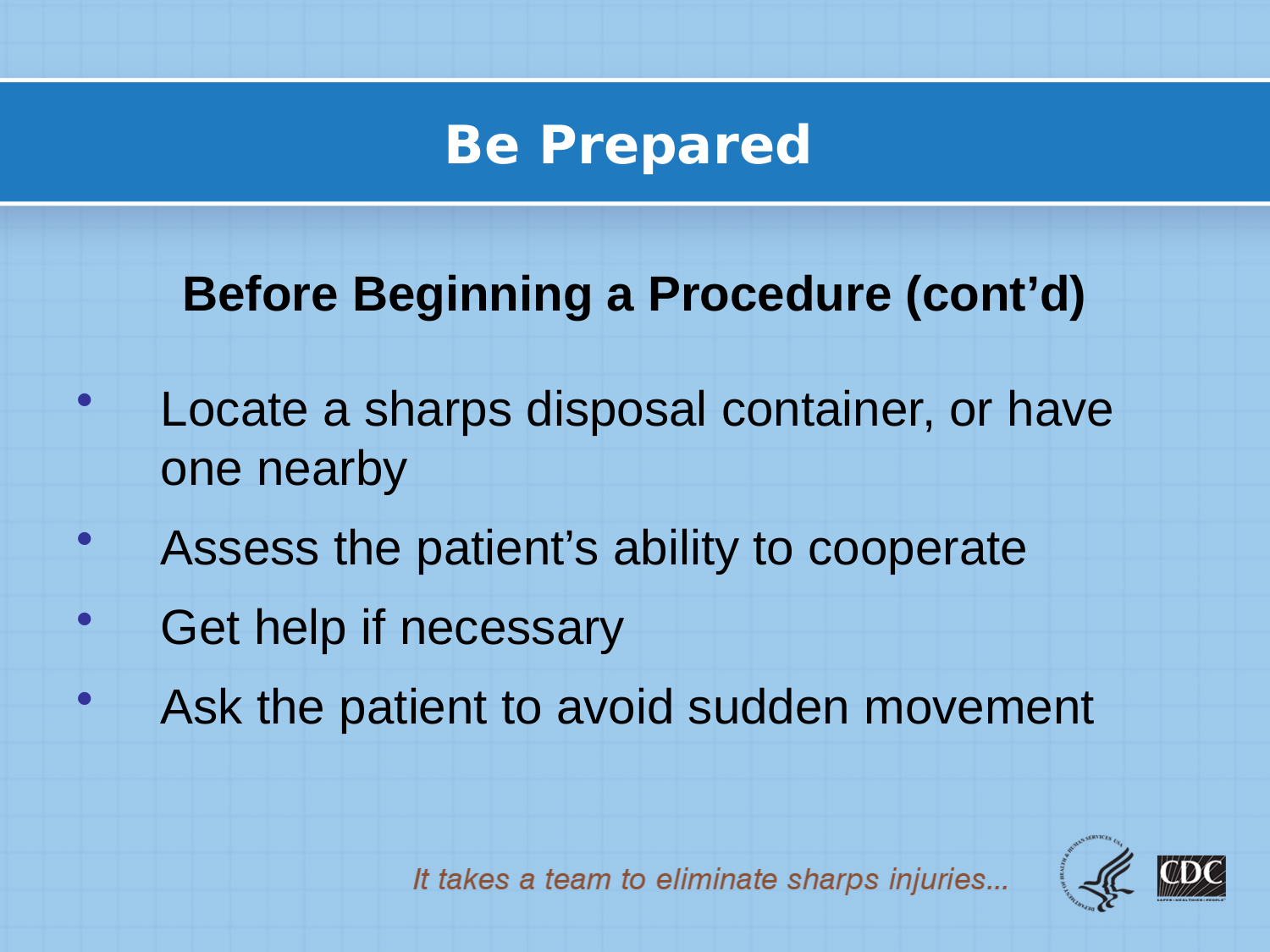

Be Prepared
# Before Beginning a Procedure (cont’d)
Locate a sharps disposal container, or have one nearby
Assess the patient’s ability to cooperate
Get help if necessary
Ask the patient to avoid sudden movement